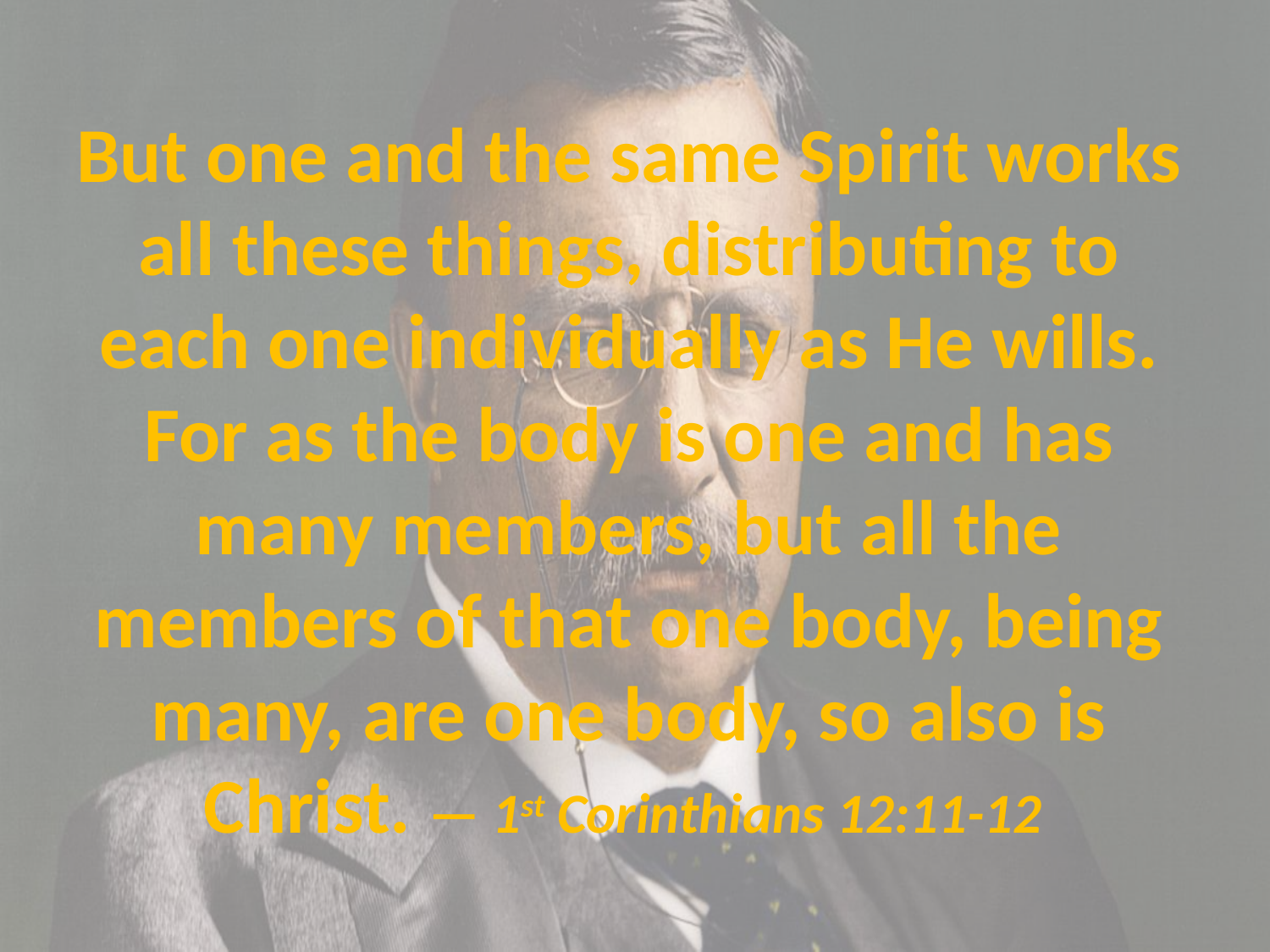

# But one and the same Spirit works all these things, distributing to each one individually as He wills. For as the body is one and has many members, but all the members of that one body, being many, are one body, so also is Christ. — 1st Corinthians 12:11-12